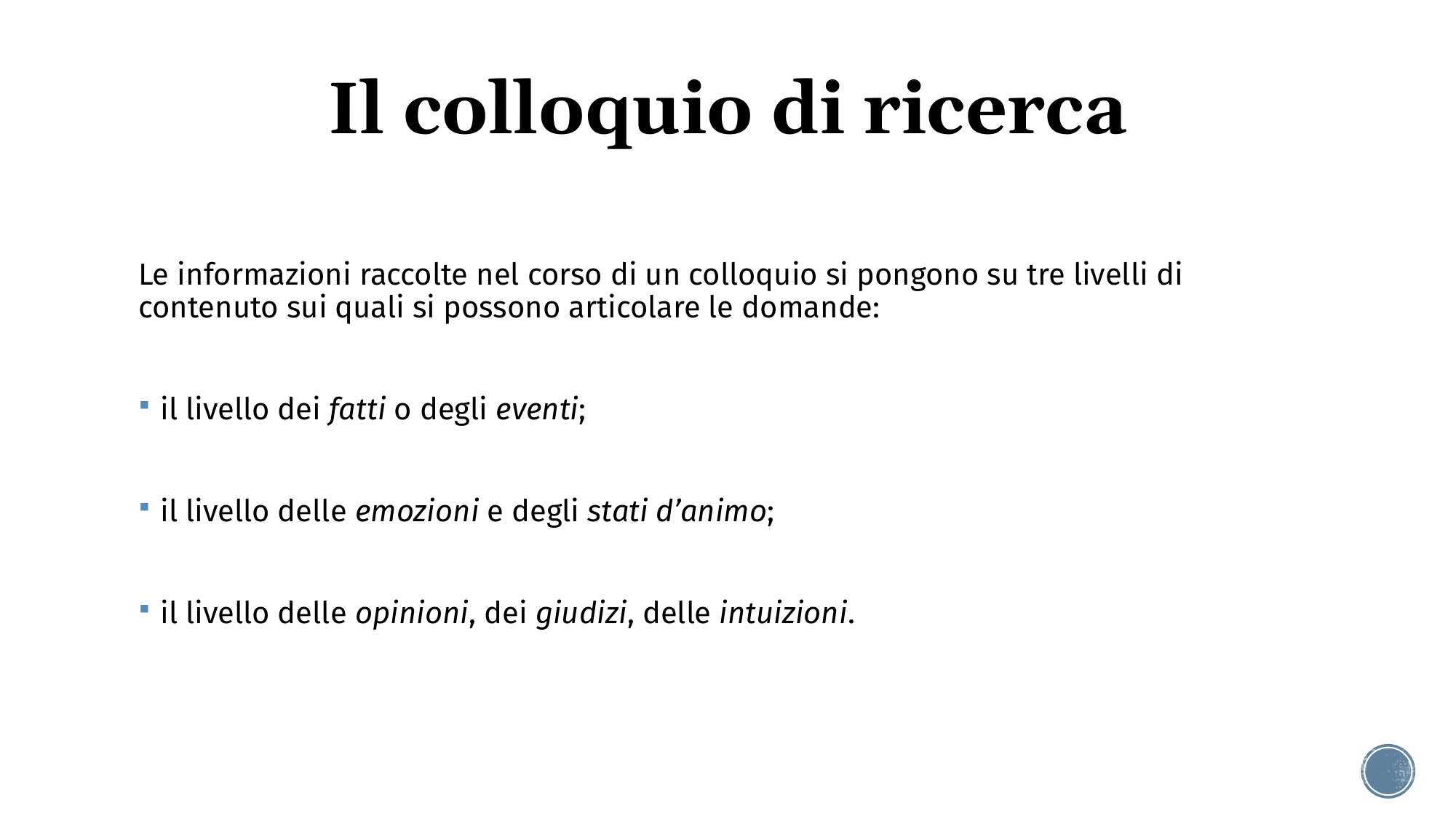

# Il colloquio di ricerca
Le informazioni raccolte nel corso di un colloquio si pongono su tre livelli di contenuto sui quali si possono articolare le domande:

il livello dei fatti o degli eventi;

il livello delle emozioni e degli stati d’animo;

il livello delle opinioni, dei giudizi, delle intuizioni.